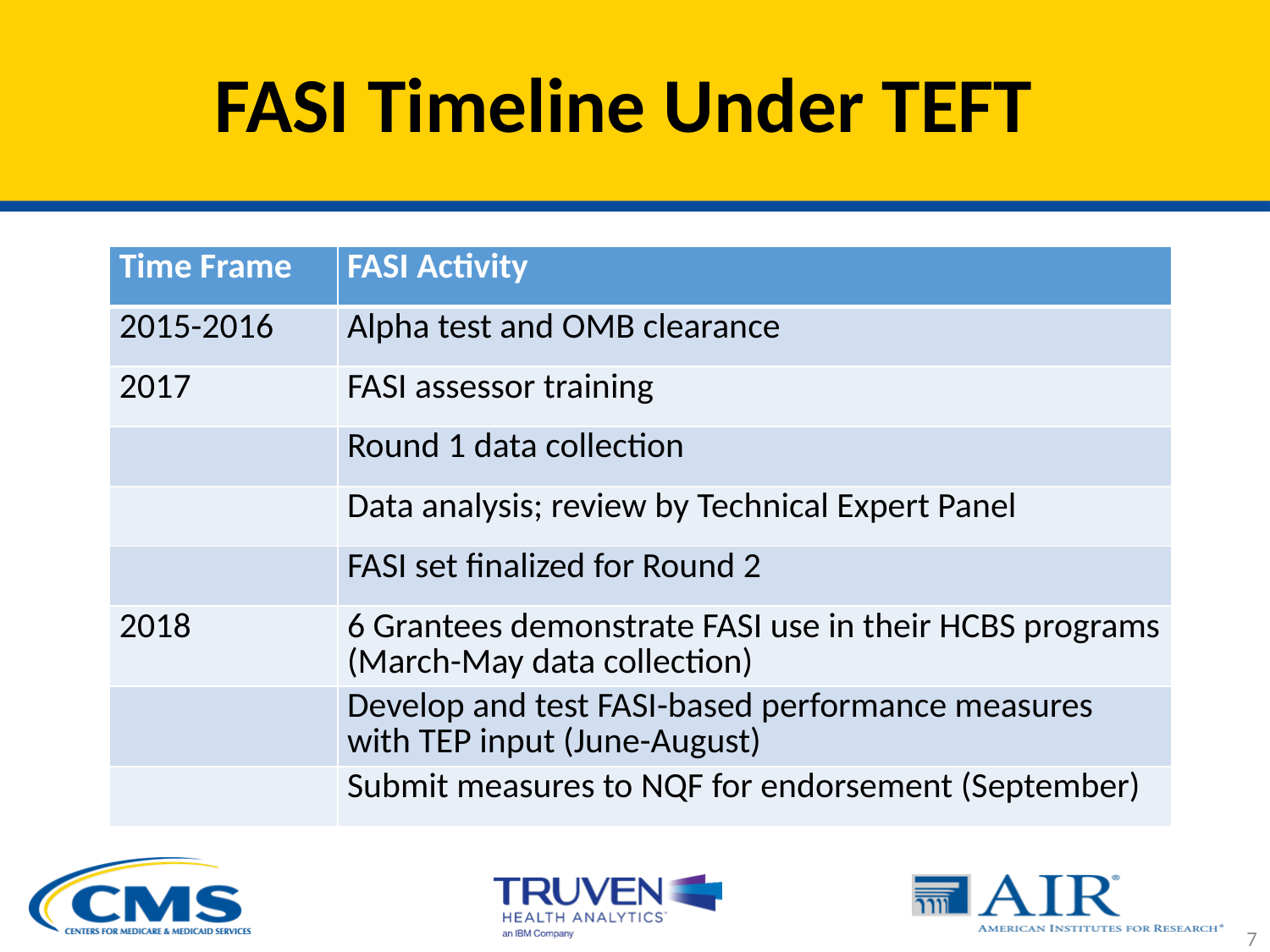

# FASI Timeline Under TEFT
| Time Frame | FASI Activity |
| --- | --- |
| 2015-2016 | Alpha test and OMB clearance |
| 2017 | FASI assessor training |
|  | Round 1 data collection |
|  | Data analysis; review by Technical Expert Panel |
|  | FASI set finalized for Round 2 |
| 2018 | 6 Grantees demonstrate FASI use in their HCBS programs (March-May data collection) |
|  | Develop and test FASI-based performance measures with TEP input (June-August) |
|  | Submit measures to NQF for endorsement (September) |
7